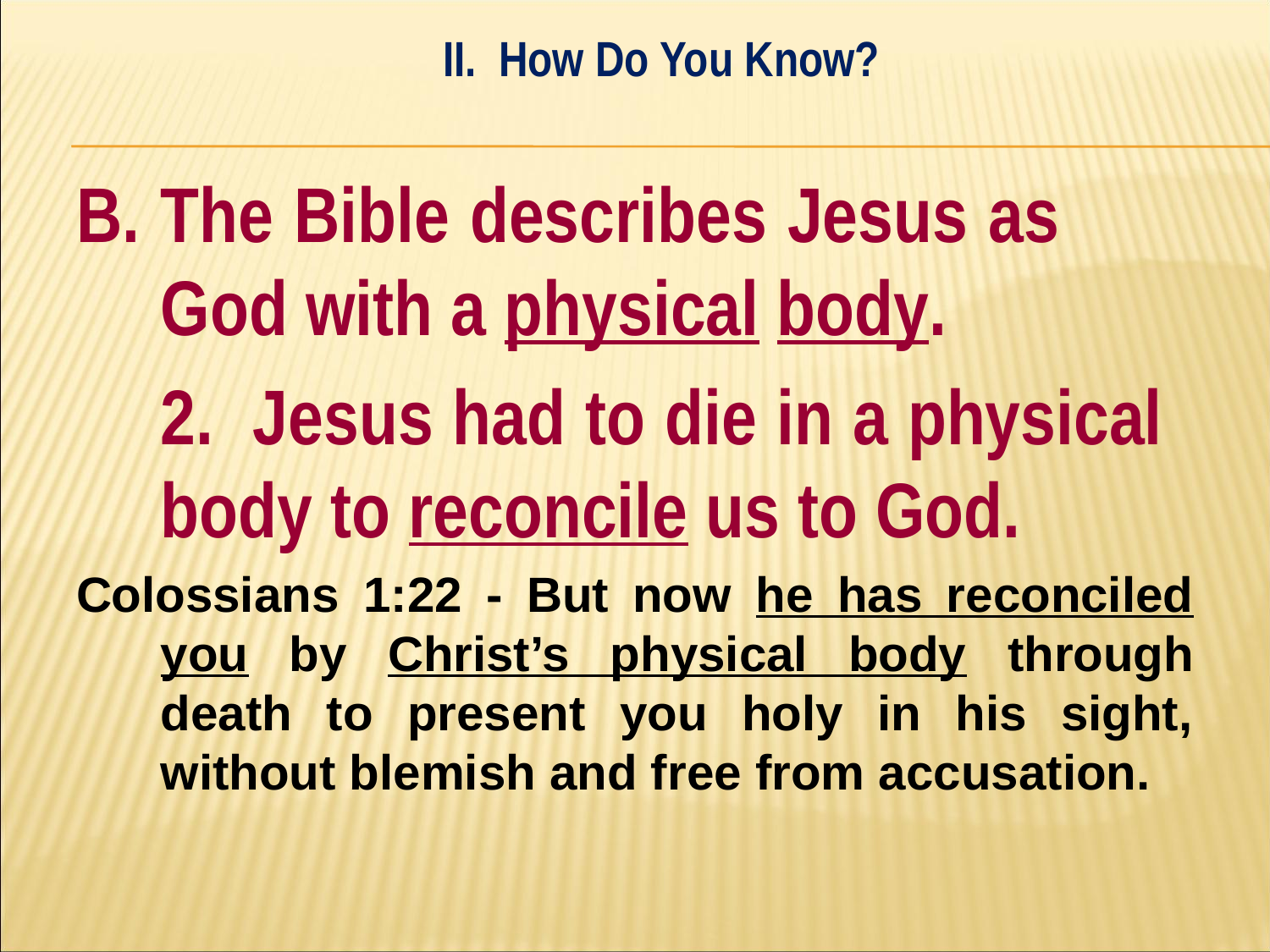

II.  How Do You Know?
#
B. The Bible describes Jesus as 	God with a physical body.
	2.  Jesus had to die in a physical 	body to reconcile us to God.
Colossians 1:22 - But now he has reconciled you by Christ’s physical body through death to present you holy in his sight, without blemish and free from accusation.